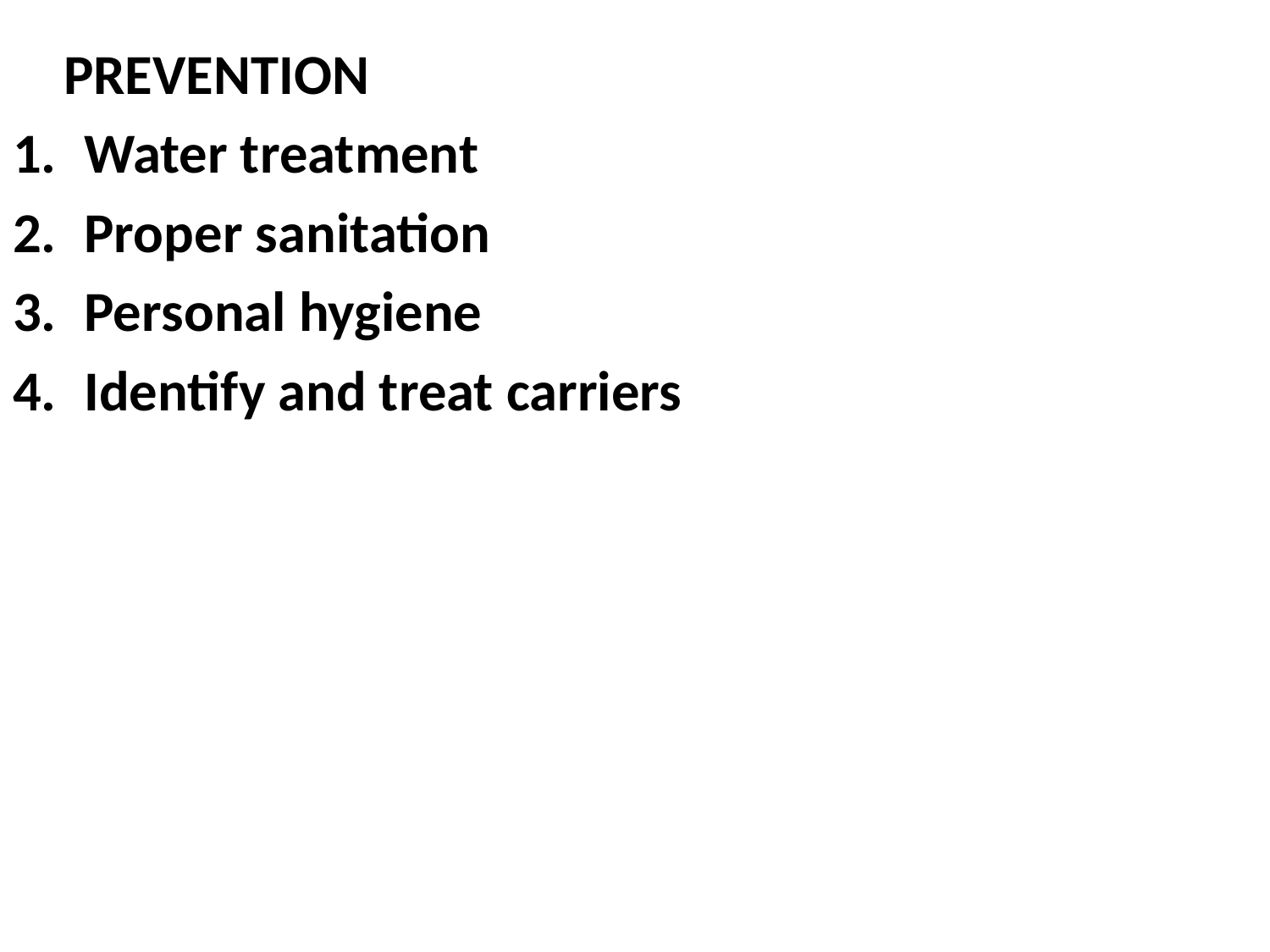

#
    PREVENTION
Water treatment
Proper sanitation
Personal hygiene
Identify and treat carriers